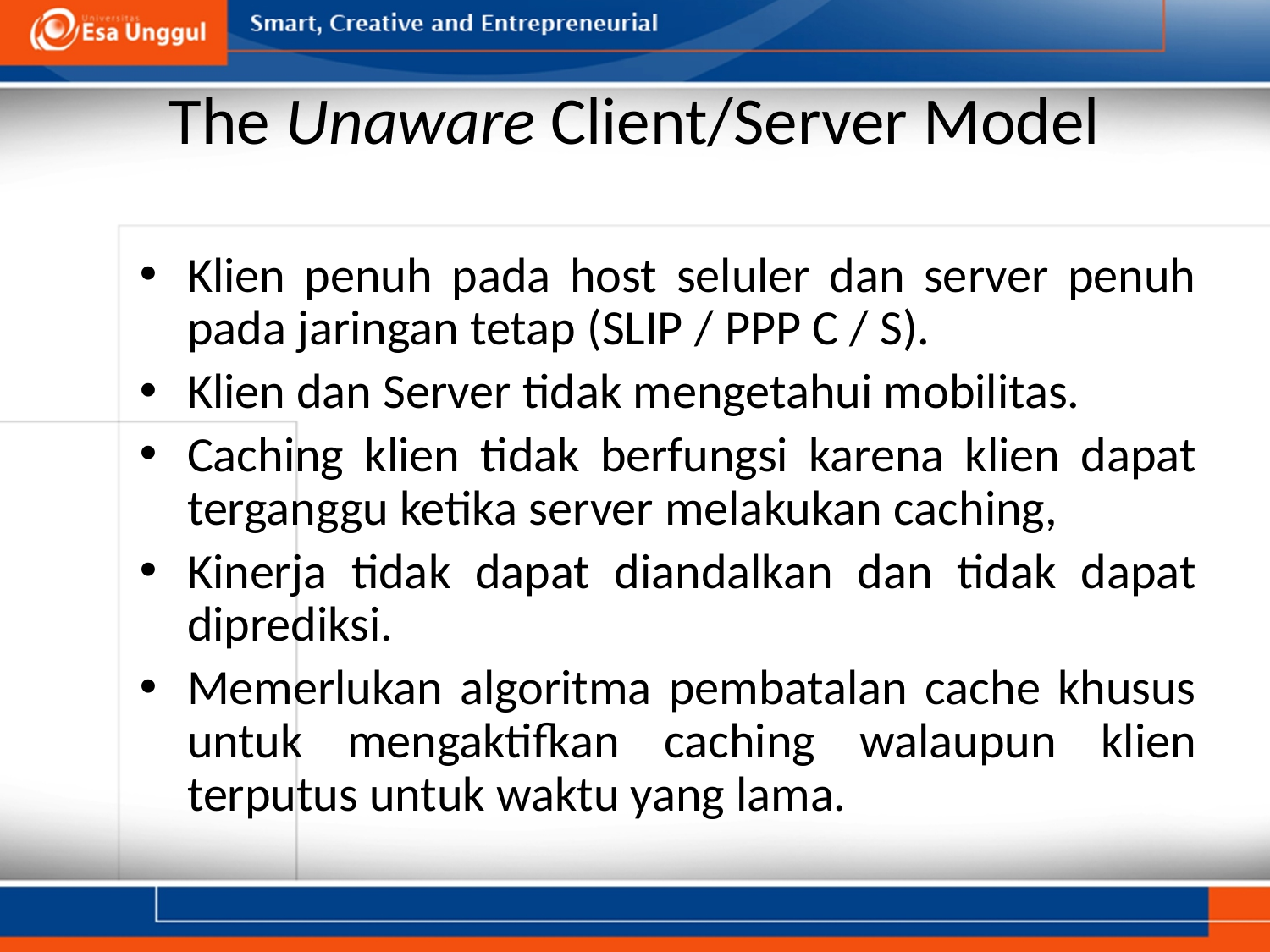

# The Unaware Client/Server Model
Klien penuh pada host seluler dan server penuh pada jaringan tetap (SLIP / PPP C / S).
Klien dan Server tidak mengetahui mobilitas.
Caching klien tidak berfungsi karena klien dapat terganggu ketika server melakukan caching,
Kinerja tidak dapat diandalkan dan tidak dapat diprediksi.
Memerlukan algoritma pembatalan cache khusus untuk mengaktifkan caching walaupun klien terputus untuk waktu yang lama.
11